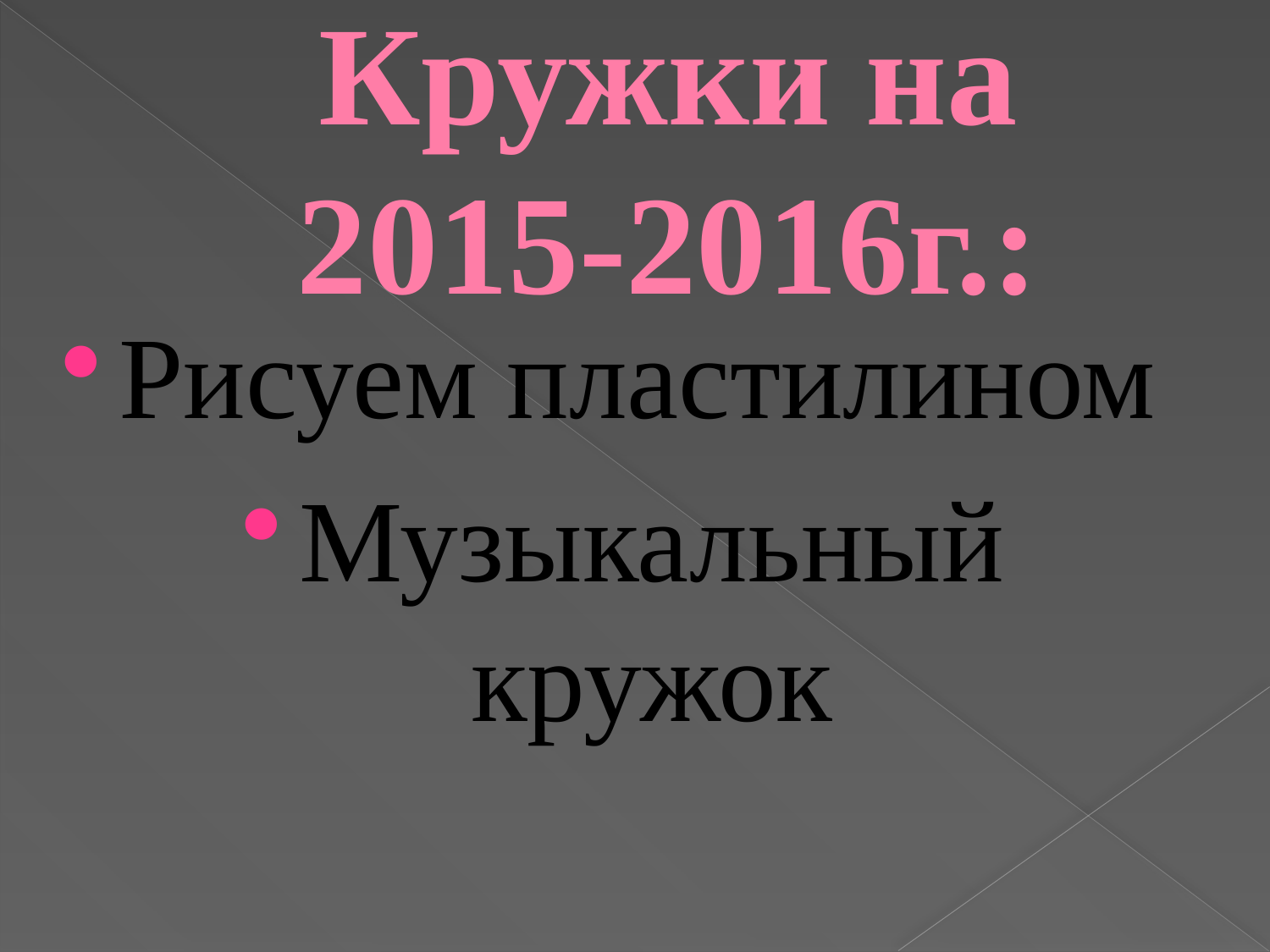

# Кружки на 2015-2016г.:
Рисуем пластилином
Музыкальный кружок